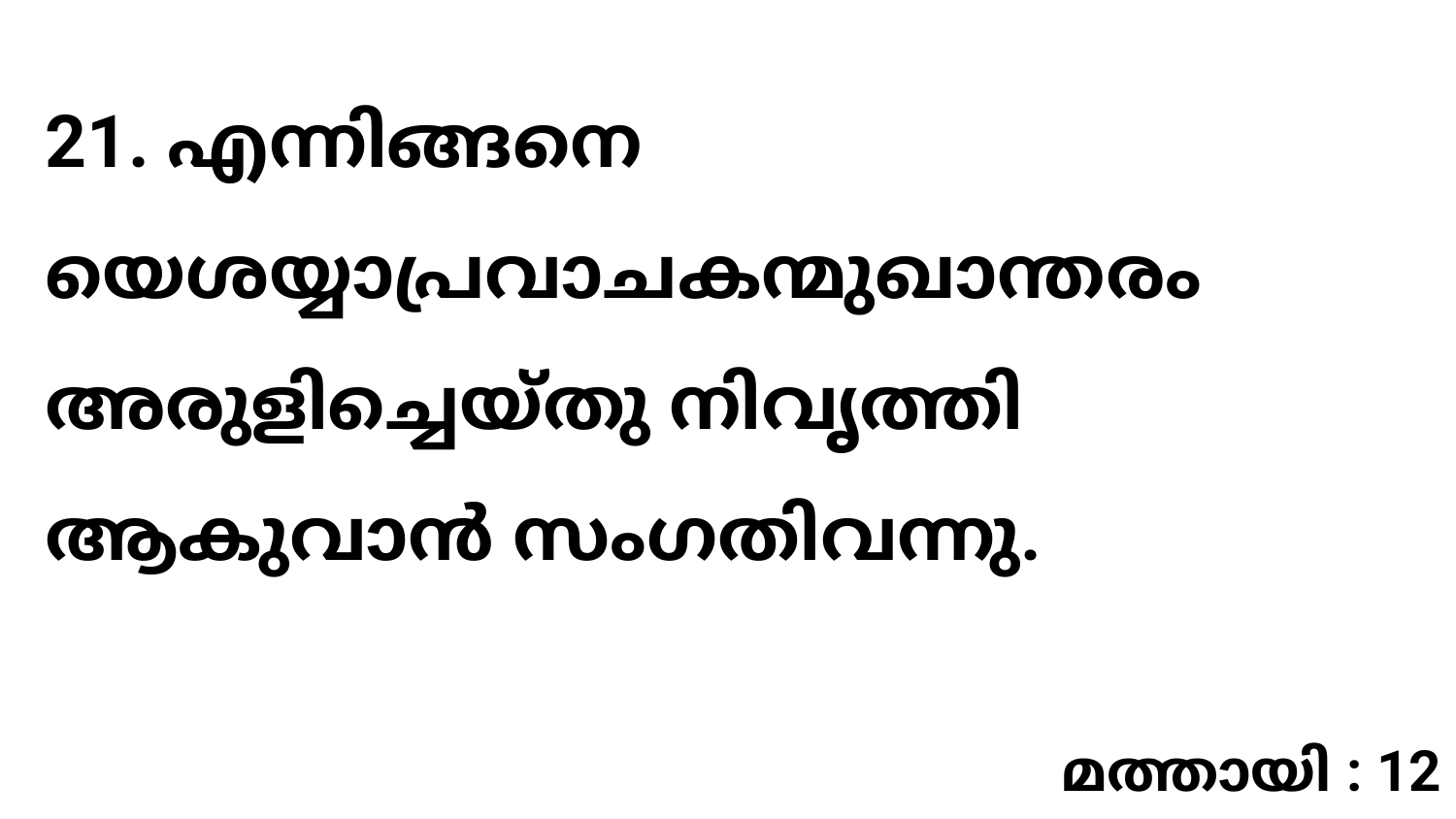

21. എന്നിങ്ങനെ യെശയ്യാപ്രവാചകന്മുഖാന്തരം അരുളിച്ചെയ്തു നിവൃത്തി ആകുവാൻ സംഗതിവന്നു.
മത്തായി : 12